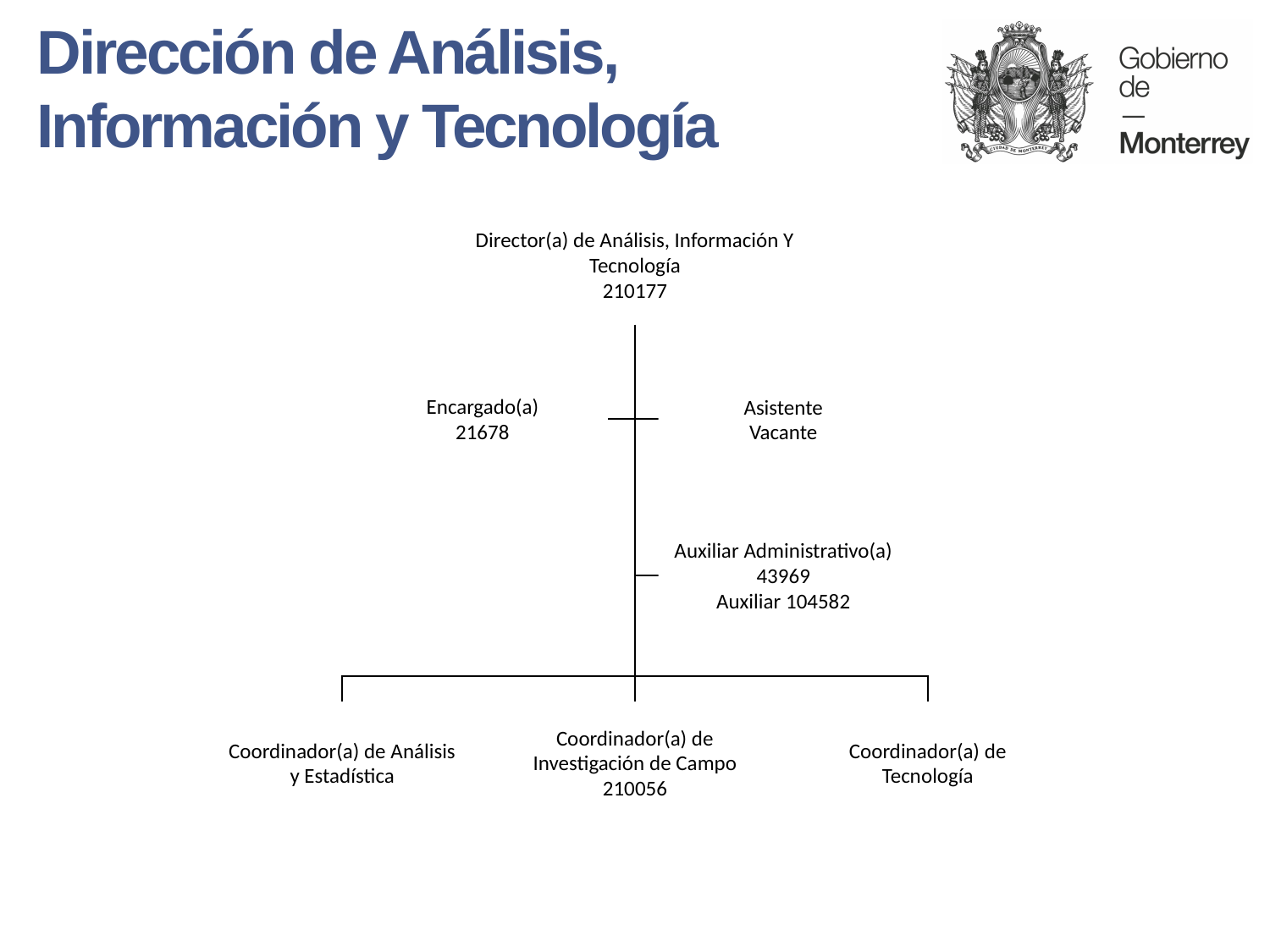

Dirección de Análisis,
Información y Tecnología
Director(a) de Análisis, Información Y Tecnología
210177
Coordinador(a) de Análisis y Estadística
Coordinador(a) de Investigación de Campo
210056
Coordinador(a) de Tecnología
Encargado(a)
21678
Asistente
Vacante
Auxiliar Administrativo(a)
43969
Auxiliar 104582